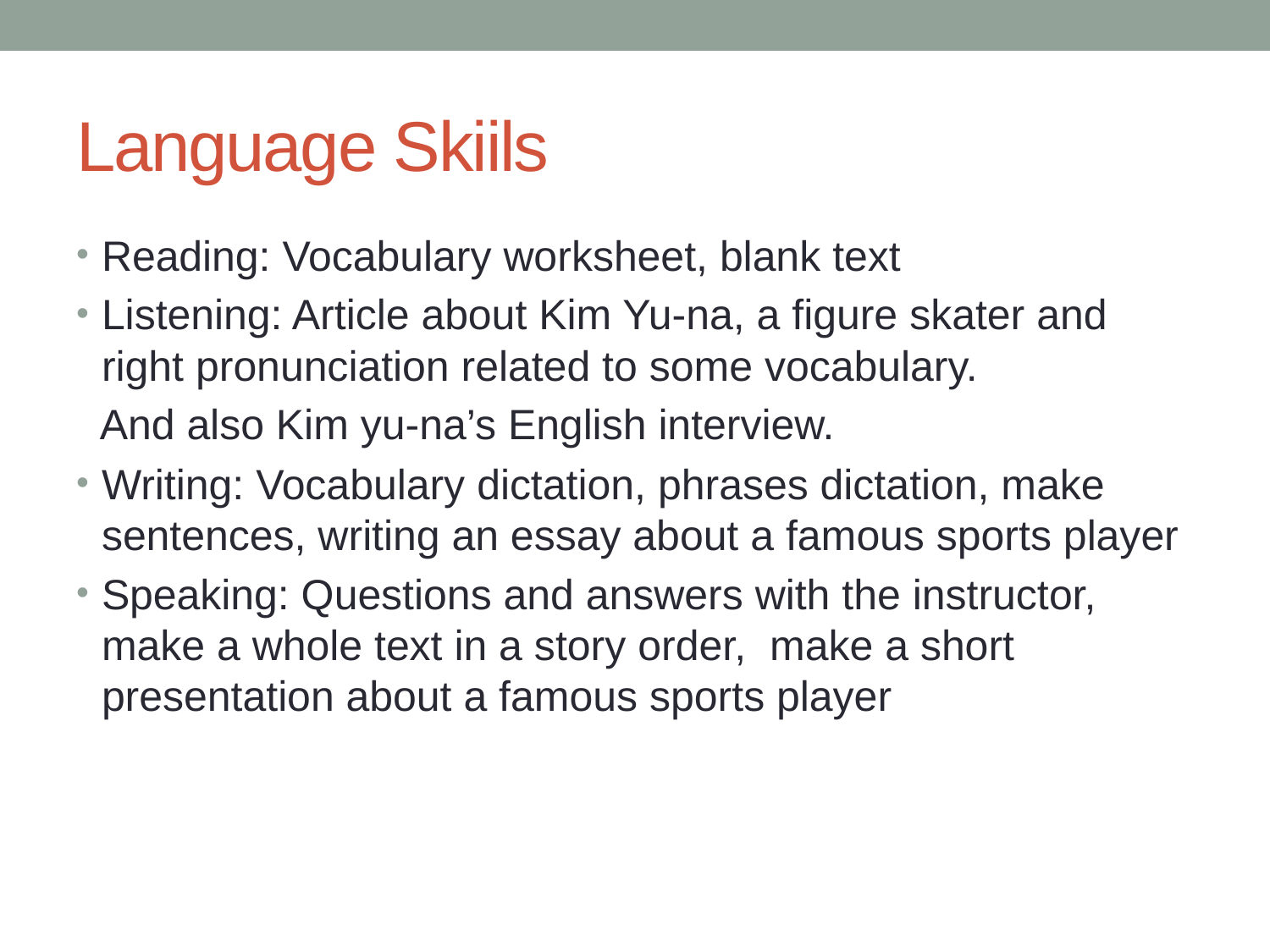

# Language Skiils
Reading: Vocabulary worksheet, blank text
Listening: Article about Kim Yu-na, a figure skater and right pronunciation related to some vocabulary.
  And also Kim yu-na’s English interview.
Writing: Vocabulary dictation, phrases dictation, make sentences, writing an essay about a famous sports player
Speaking: Questions and answers with the instructor, make a whole text in a story order,  make a short presentation about a famous sports player